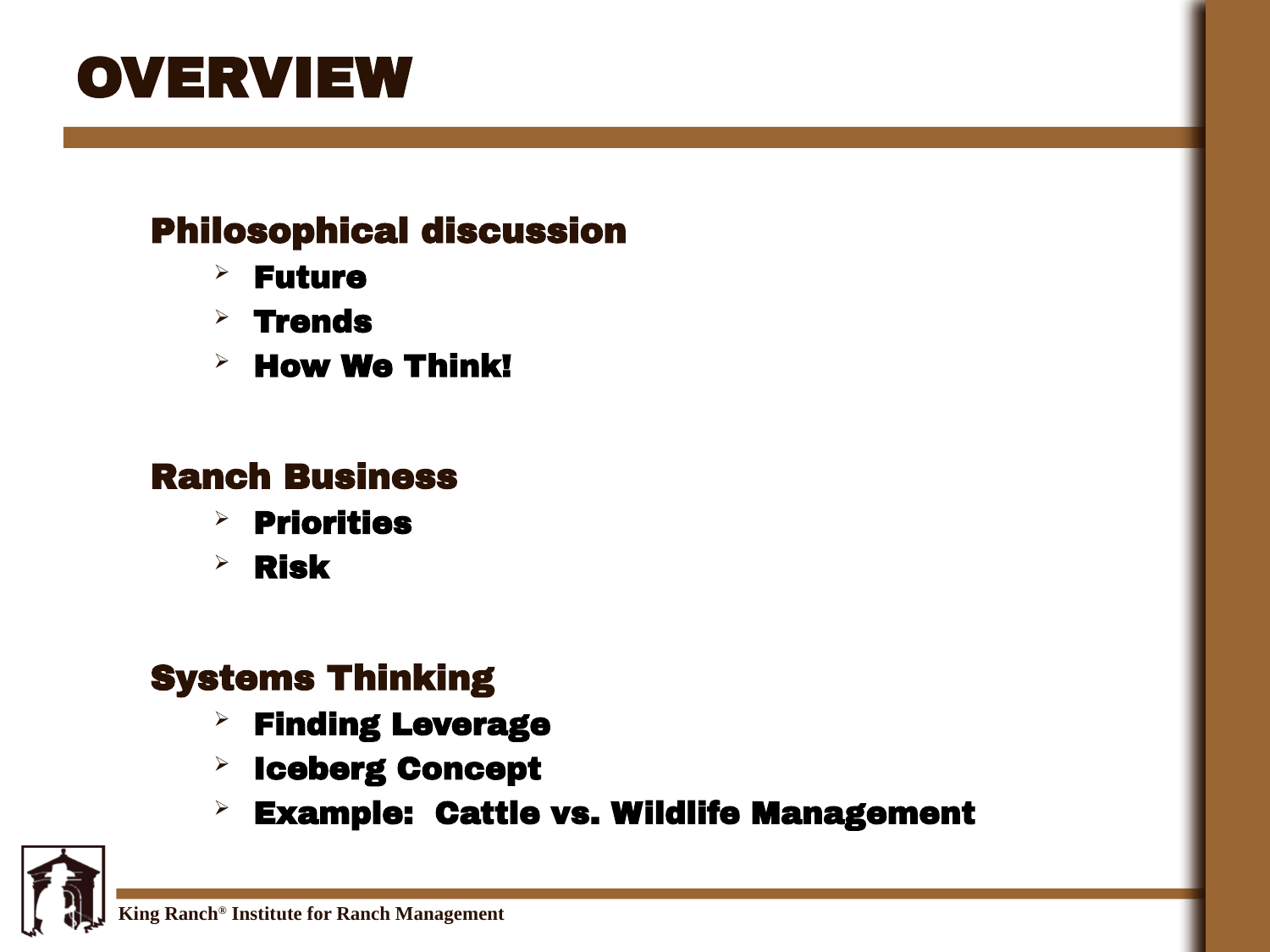

# Overview
Philosophical discussion
Future
Trends
How We Think!

Ranch Business
Priorities
Risk

Systems Thinking
Finding Leverage
Iceberg Concept
Example:  Cattle vs. Wildlife Management